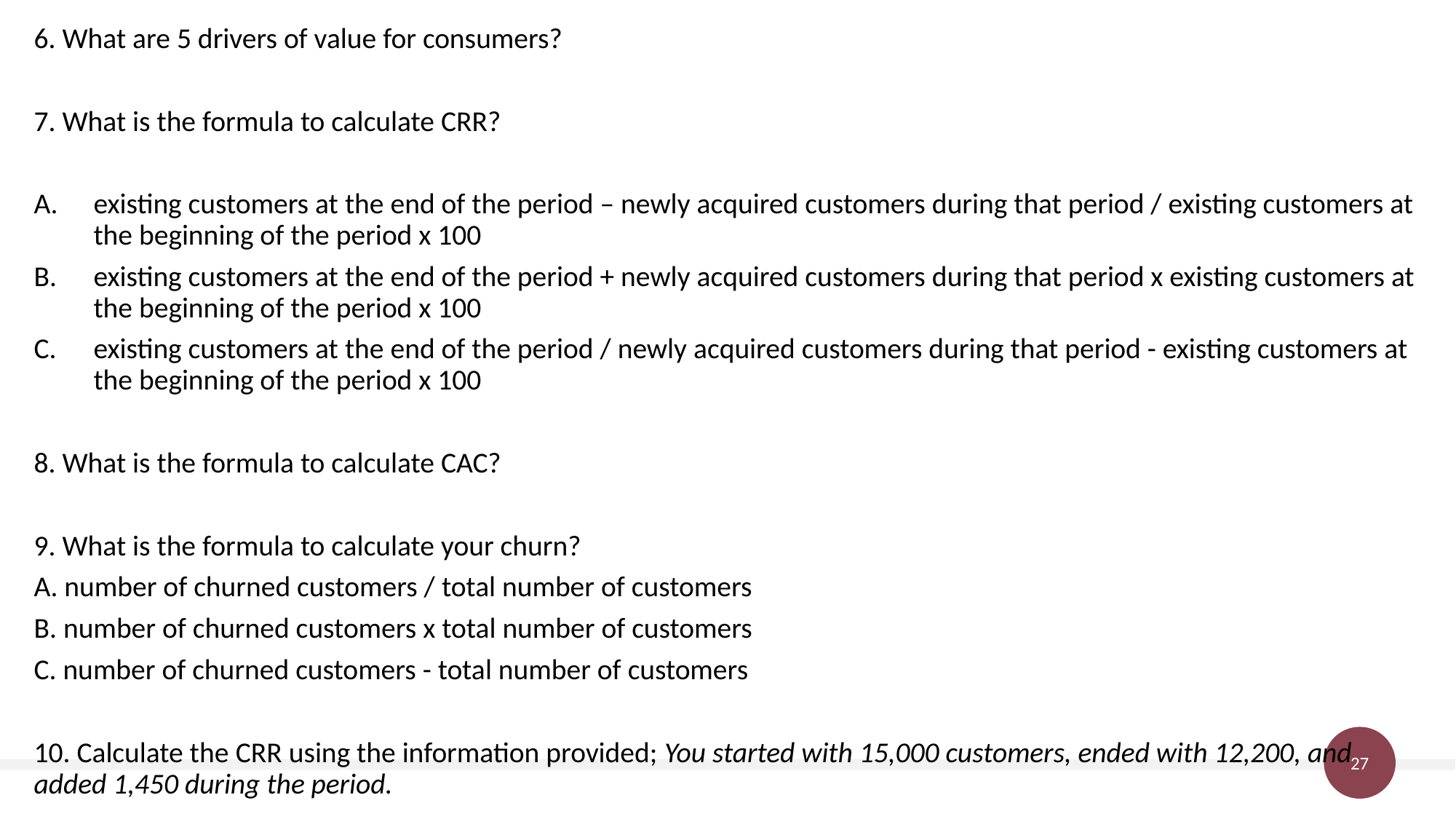

6. What are 5 drivers of value for consumers?

7. What is the formula to calculate CRR?

existing customers at the end of the period – newly acquired customers during that period / existing customers at the beginning of the period x 100
existing customers at the end of the period + newly acquired customers during that period x existing customers at the beginning of the period x 100
existing customers at the end of the period / newly acquired customers during that period - existing customers at the beginning of the period x 100

8. What is the formula to calculate CAC?

9. What is the formula to calculate your churn?
A. number of churned customers / total number of customers
B. number of churned customers x total number of customers
C. number of churned customers - total number of customers

10. Calculate the CRR using the information provided; You started with 15,000 customers, ended with 12,200, and added 1,450 during the period.